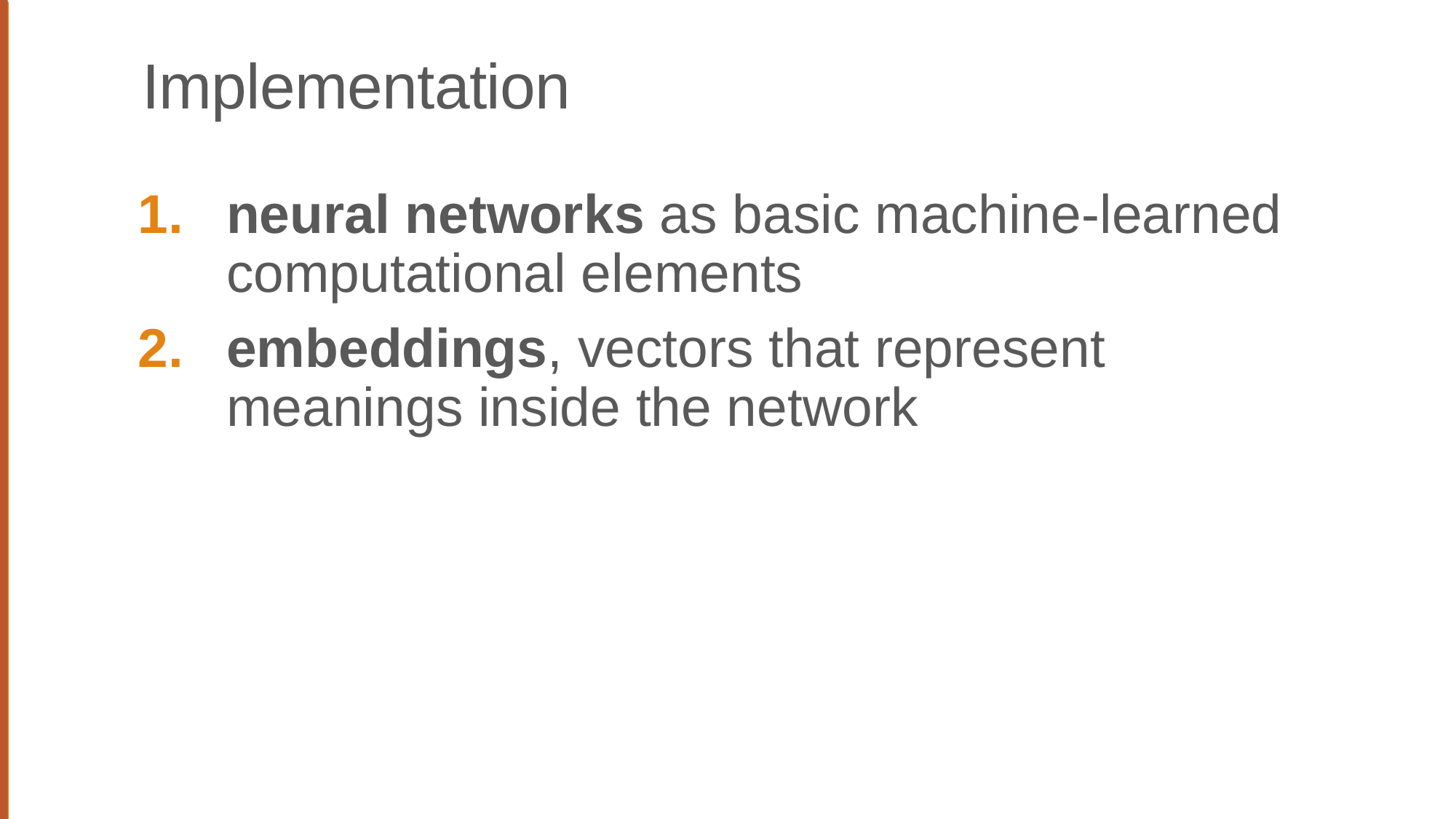

# Implementation
neural networks as basic machine-learned computational elements
embeddings, vectors that represent meanings inside the network